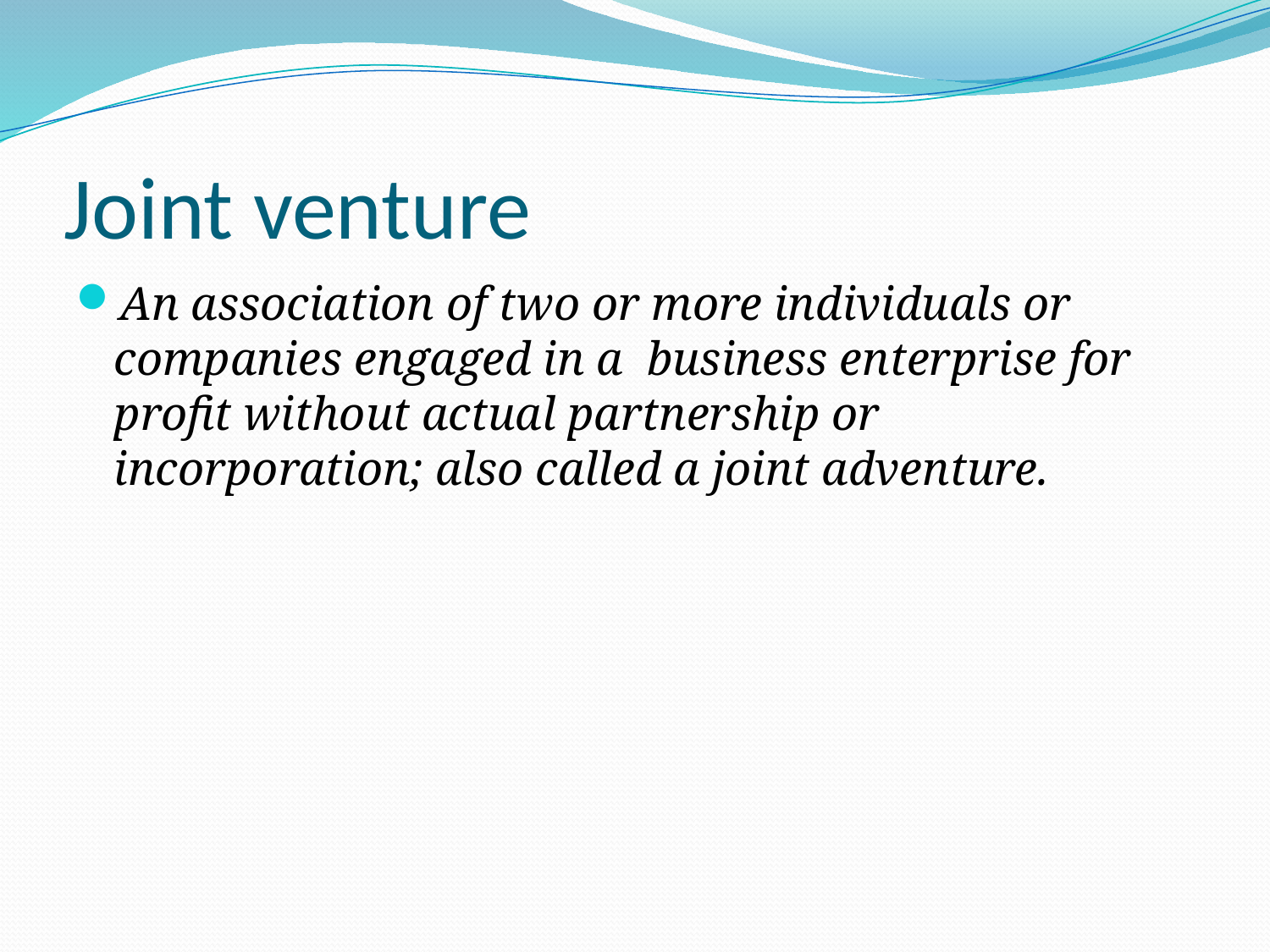

# Joint venture
An association of two or more individuals or companies engaged in a  business enterprise for profit without actual partnership or incorporation; also called a joint adventure.